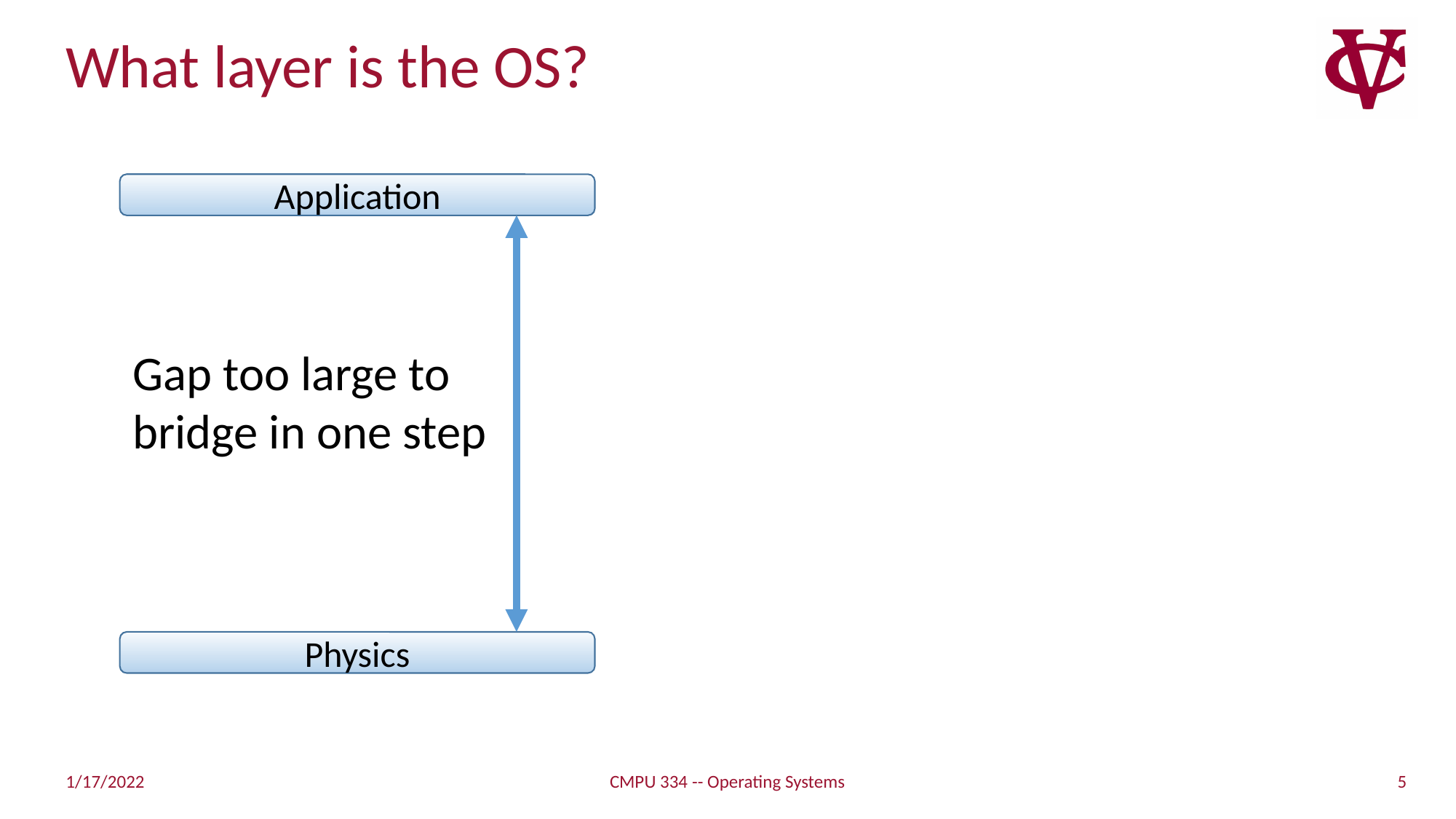

# What layer is the OS?
Application
Gap too large to
bridge in one step
Physics
5
1/17/2022
CMPU 334 -- Operating Systems